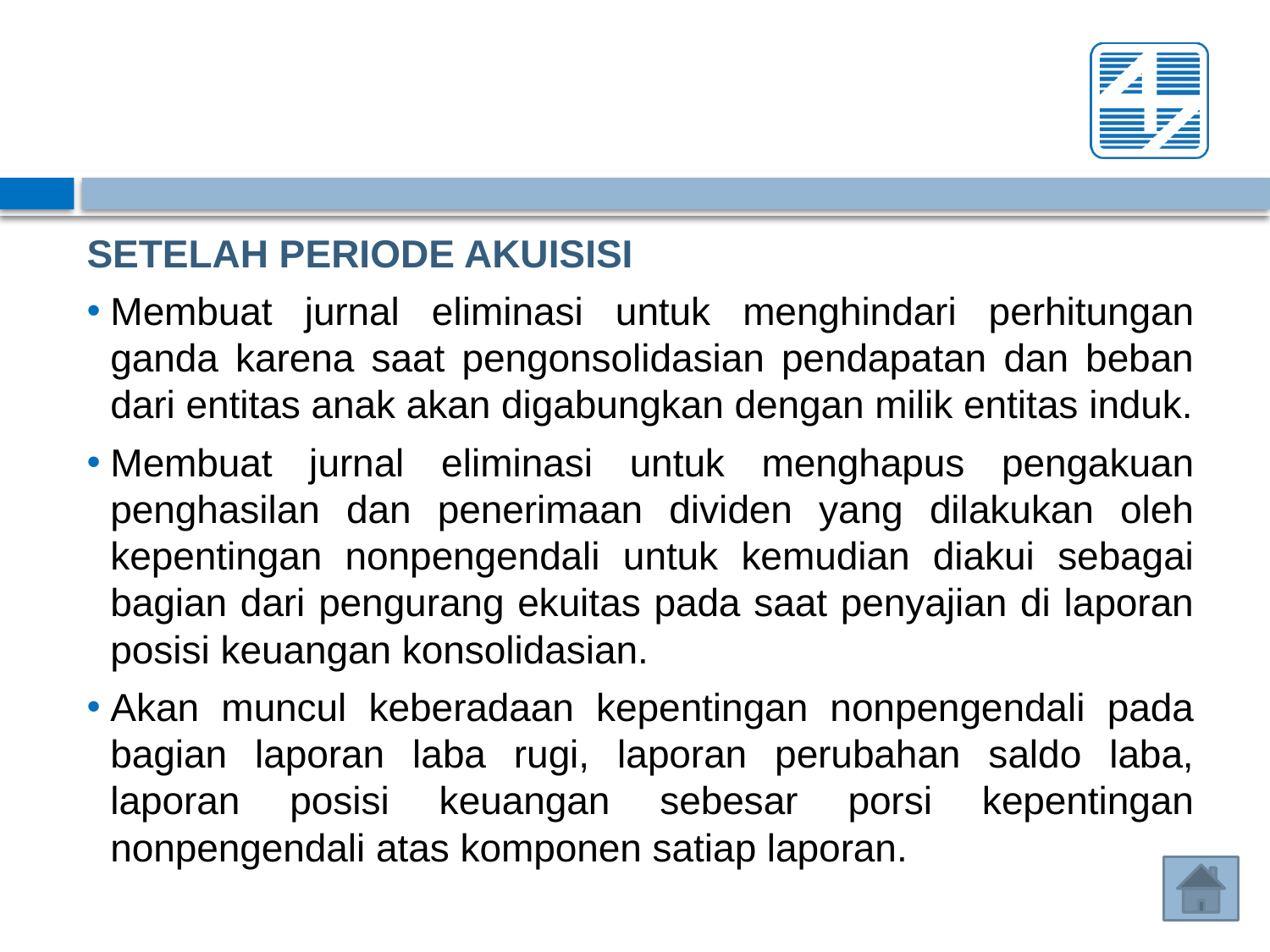

SETELAH PERIODE AKUISISI
Membuat jurnal eliminasi untuk menghindari perhitungan ganda karena saat pengonsolidasian pendapatan dan beban dari entitas anak akan digabungkan dengan milik entitas induk.
Membuat jurnal eliminasi untuk menghapus pengakuan penghasilan dan penerimaan dividen yang dilakukan oleh kepentingan nonpengendali untuk kemudian diakui sebagai bagian dari pengurang ekuitas pada saat penyajian di laporan posisi keuangan konsolidasian.
Akan muncul keberadaan kepentingan nonpengendali pada bagian laporan laba rugi, laporan perubahan saldo laba, laporan posisi keuangan sebesar porsi kepentingan nonpengendali atas komponen satiap laporan.